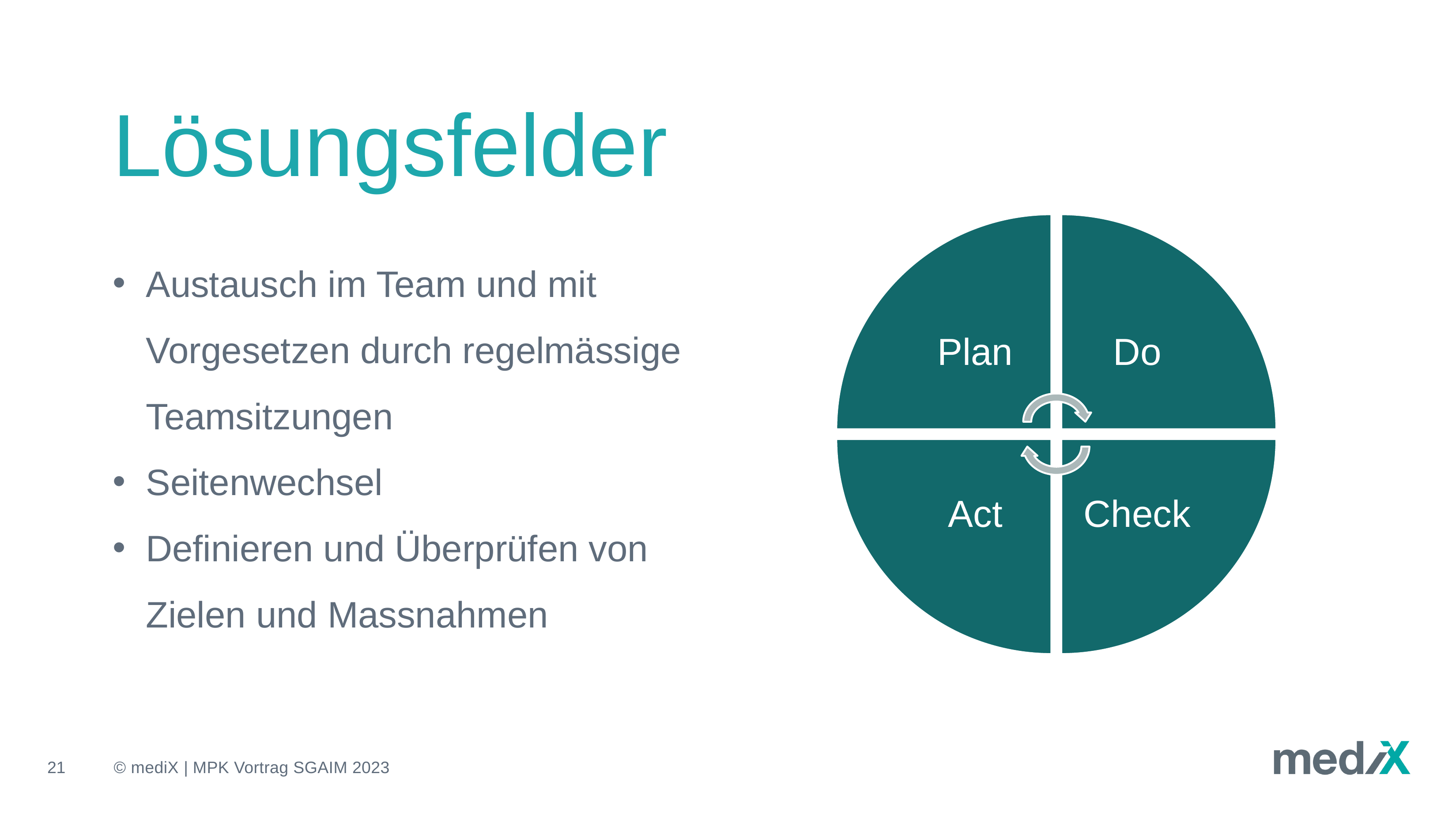

# Lösungsfelder
Plan
Do
Check
Act
Austausch im Team und mit Vorgesetzen durch regelmässige Teamsitzungen
Seitenwechsel
Definieren und Überprüfen von Zielen und Massnahmen

21
© mediX | MPK Vortrag SGAIM 2023